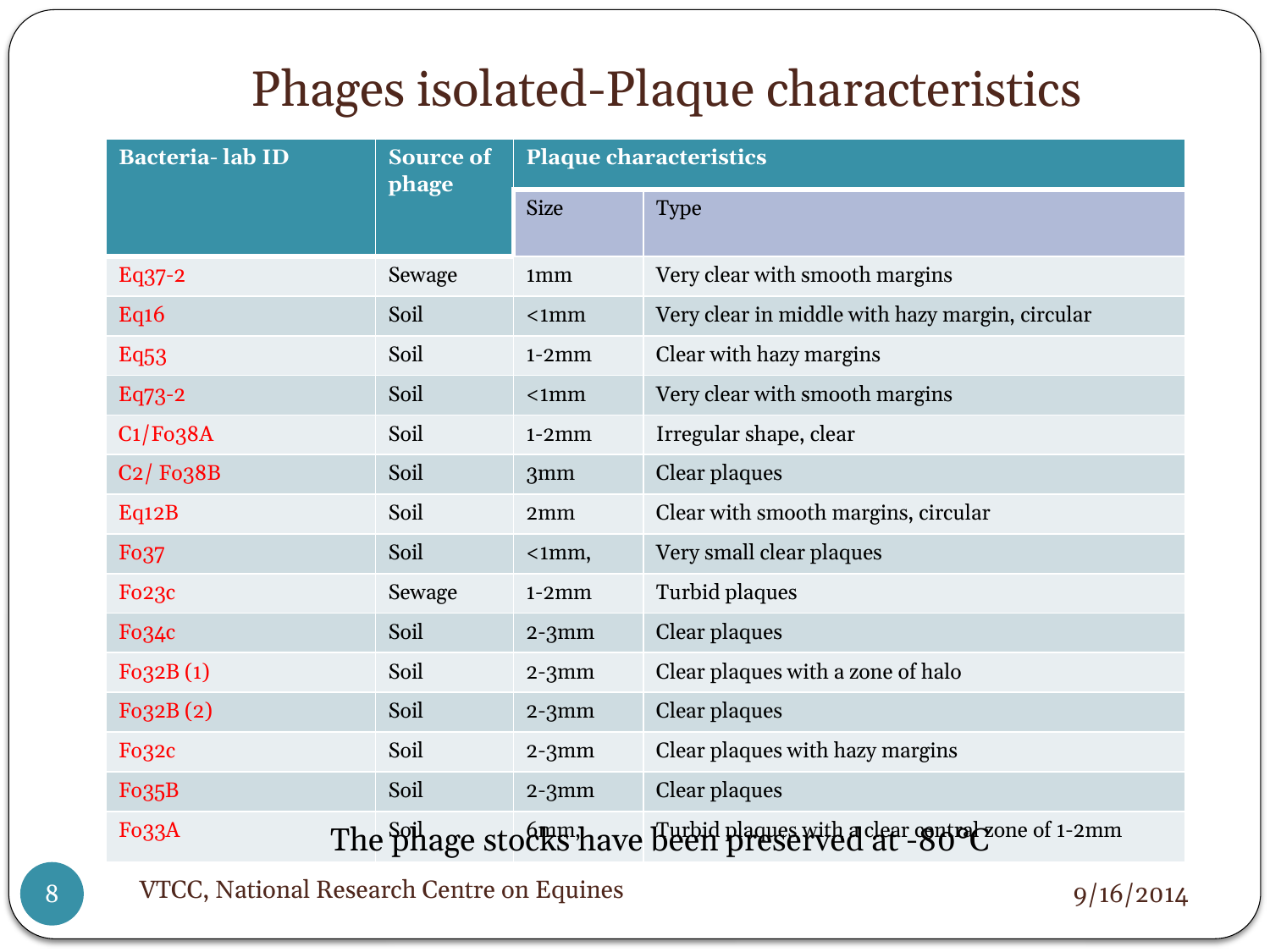

# Phages isolated-Plaque characteristics
| Bacteria- lab ID | Source of phage | Plaque characteristics |  |
| --- | --- | --- | --- |
|  |  | Size | Type |
| Eq37-2 | Sewage | 1mm | Very clear with smooth margins |
| Eq16 | Soil | <1mm | Very clear in middle with hazy margin, circular |
| Eq53 | Soil | 1-2mm | Clear with hazy margins |
| Eq73-2 | Soil | <1mm | Very clear with smooth margins |
| C1/Fo38A | Soil | 1-2mm | Irregular shape, clear |
| C2/ Fo38B | Soil | 3mm | Clear plaques |
| Eq12B | Soil | 2mm | Clear with smooth margins, circular |
| Fo37 | Soil | <1mm, | Very small clear plaques |
| Fo23c | Sewage | 1-2mm | Turbid plaques |
| Fo34c | Soil | 2-3mm | Clear plaques |
| Fo32B (1) | Soil | 2-3mm | Clear plaques with a zone of halo |
| Fo32B (2) | Soil | 2-3mm | Clear plaques |
| Fo32c | Soil | 2-3mm | Clear plaques with hazy margins |
| Fo35B | Soil | 2-3mm | Clear plaques |
| Fo33A | Soil | 6mm, | Turbid plaques with a clear central zone of 1-2mm |
The phage stocks have been preserved at -80°C
VTCC, National Research Centre on Equines
9/16/2014
8